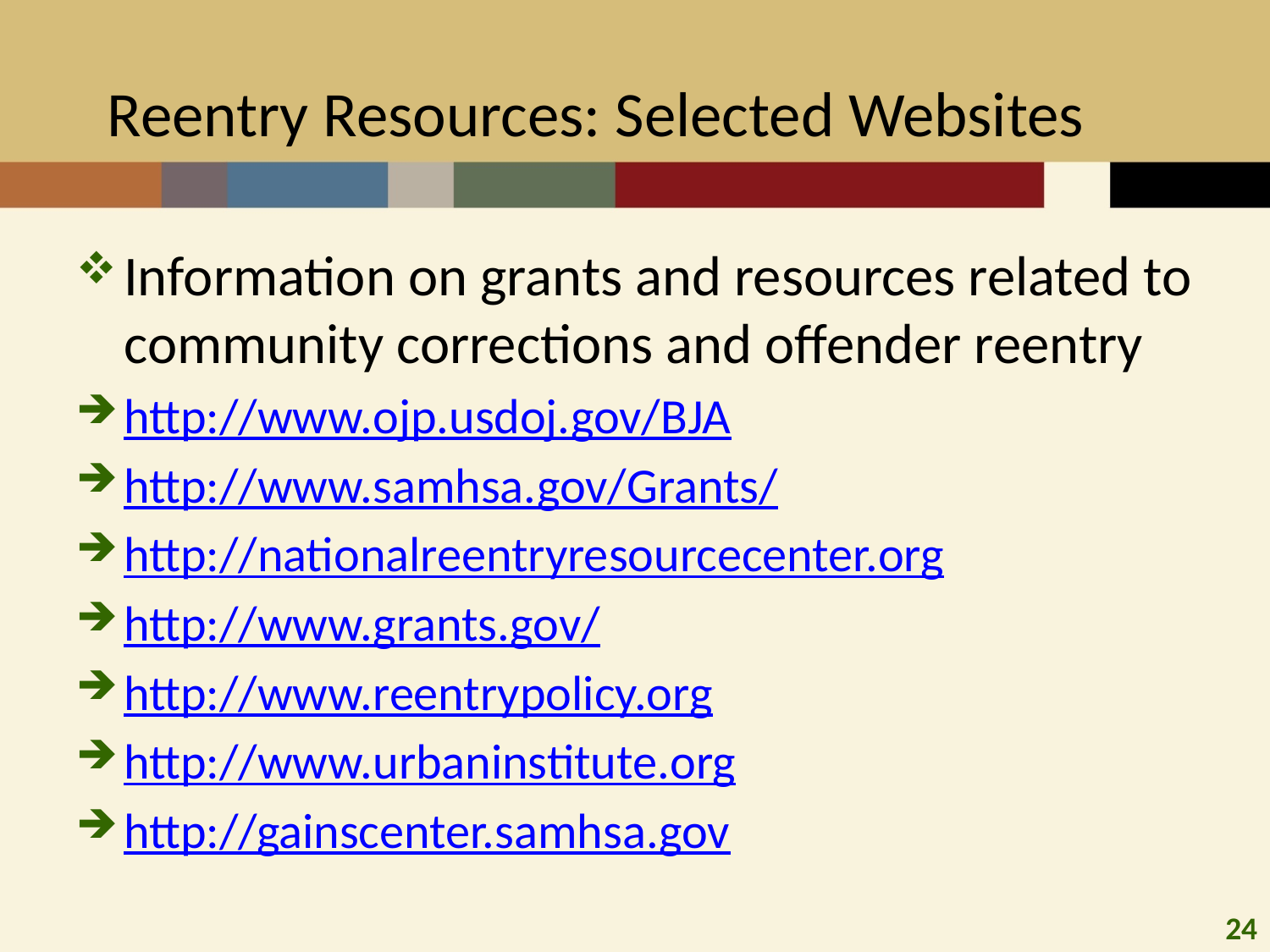

# Reentry Resources: Selected Websites
Information on grants and resources related to community corrections and offender reentry
http://www.ojp.usdoj.gov/BJA
http://www.samhsa.gov/Grants/
http://nationalreentryresourcecenter.org
http://www.grants.gov/
http://www.reentrypolicy.org
http://www.urbaninstitute.org
http://gainscenter.samhsa.gov